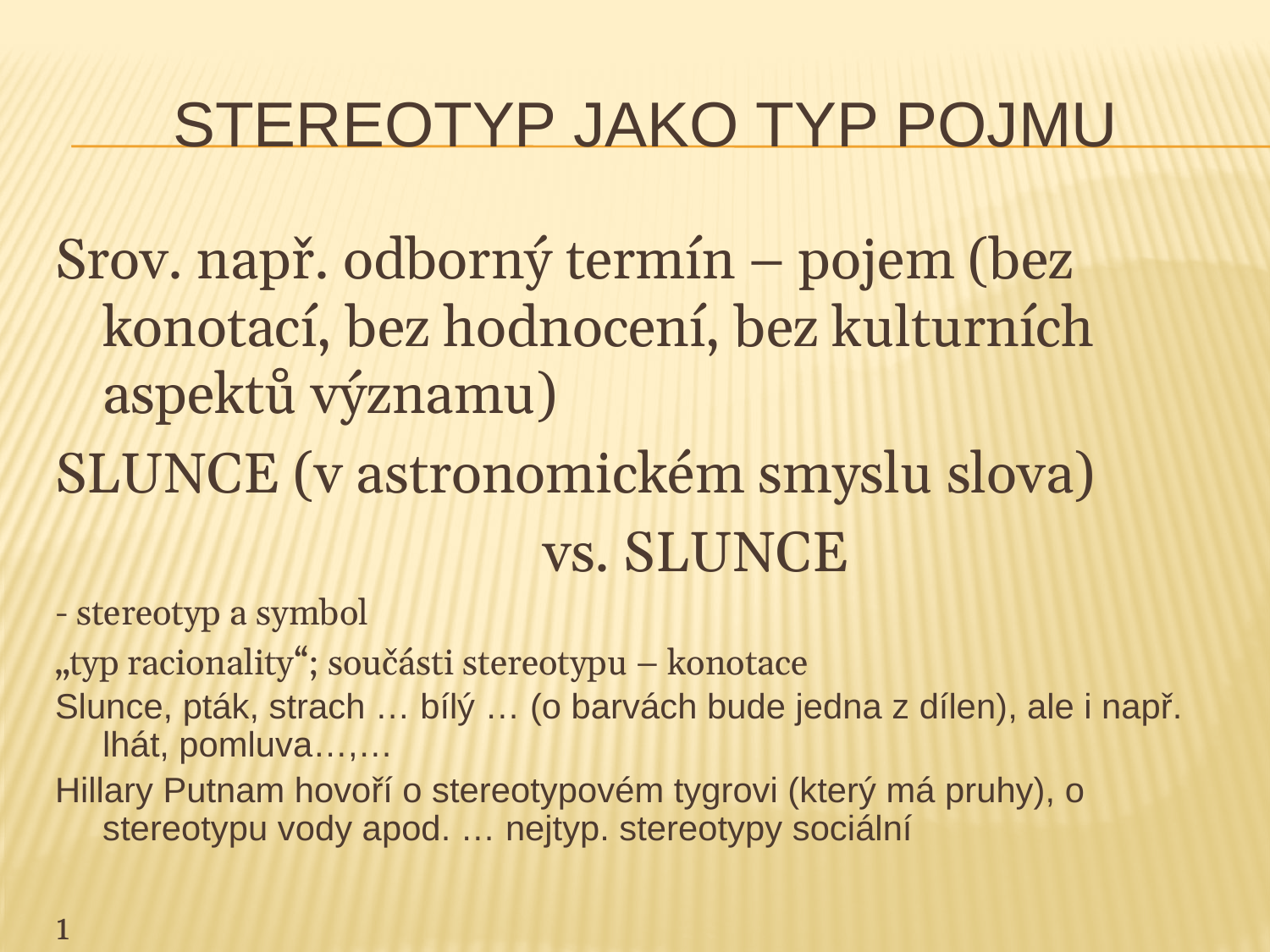

# Stereotyp jako typ pojmu
Srov. např. odborný termín – pojem (bez konotací, bez hodnocení, bez kulturních aspektů významu)
SLUNCE (v astronomickém smyslu slova)
                                    vs. SLUNCE
- stereotyp a symbol
„typ racionality“; součásti stereotypu – konotace
Slunce, pták, strach … bílý … (o barvách bude jedna z dílen), ale i např. lhát, pomluva…,…
Hillary Putnam hovoří o stereotypovém tygrovi (který má pruhy), o stereotypu vody apod. … nejtyp. stereotypy sociální

1